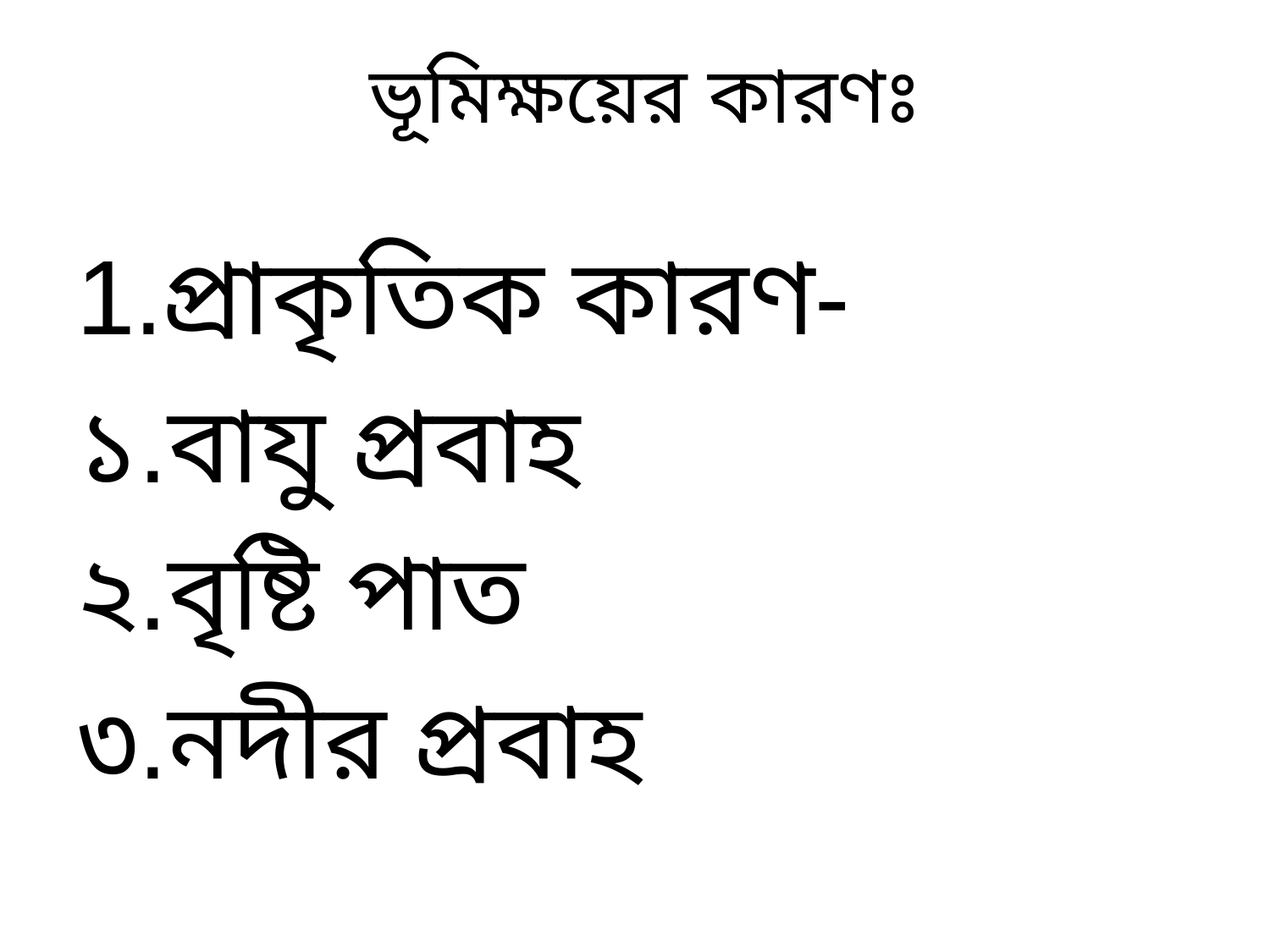

# ভূমিক্ষয়ের কারণঃ
প্রাকৃতিক কারণ-
১.বাযু প্রবাহ
২.বৃষ্টি পাত
৩.নদীর প্রবাহ